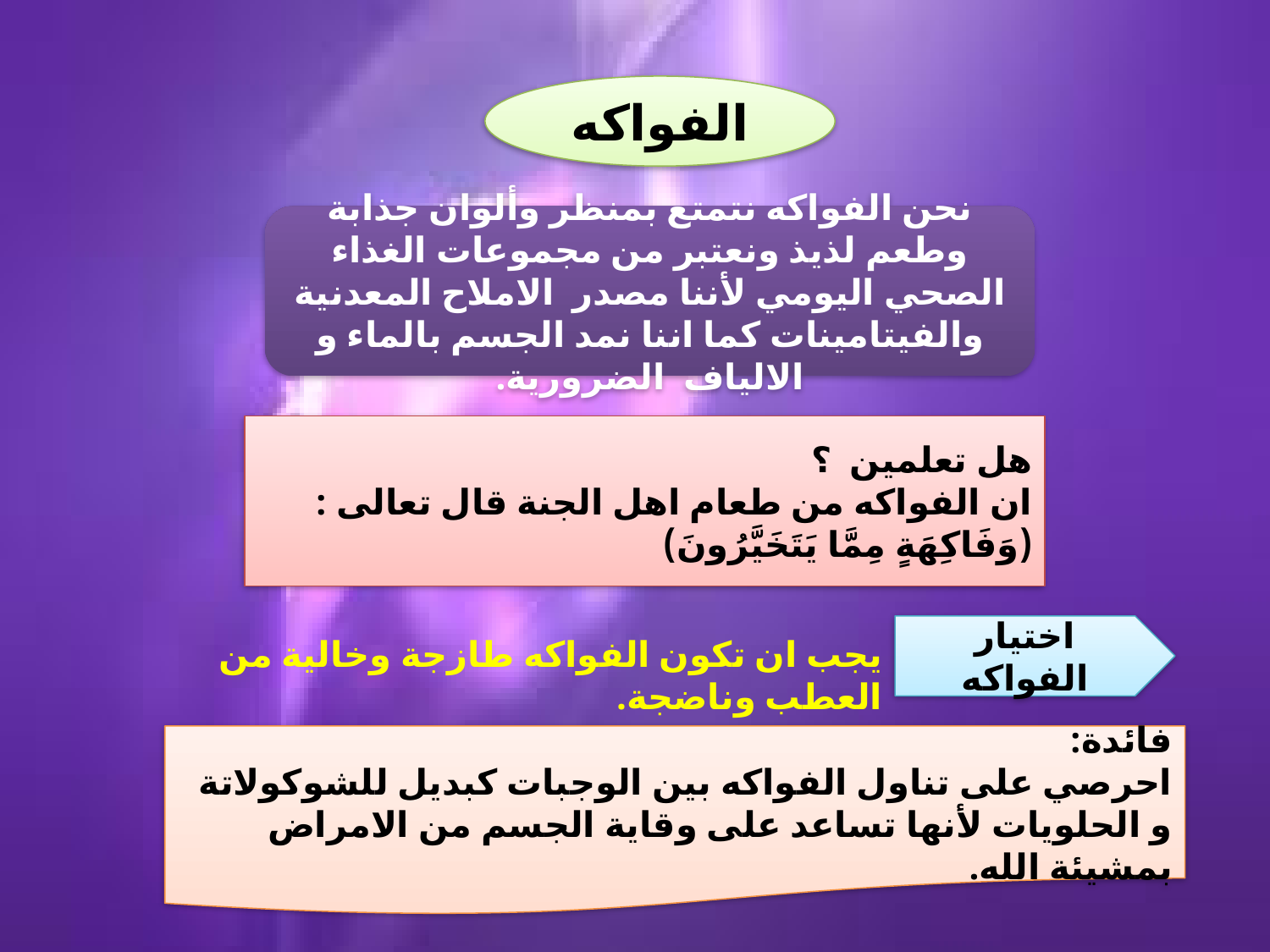

الفواكه
نحن الفواكه نتمتع بمنظر وألوان جذابة وطعم لذيذ ونعتبر من مجموعات الغذاء الصحي اليومي لأننا مصدر  الاملاح المعدنية والفيتامينات كما اننا نمد الجسم بالماء و الالياف  الضرورية.
هل تعلمين  ؟
ان الفواكه من طعام اهل الجنة قال تعالى : (وَفَاكِهَةٍ مِمَّا يَتَخَيَّرُونَ)
اختيار الفواكه
يجب ان تكون الفواكه طازجة وخالية من العطب وناضجة.
فائدة:
احرصي على تناول الفواكه بين الوجبات كبديل للشوكولاتة و الحلويات لأنها تساعد على وقاية الجسم من الامراض بمشيئة الله.